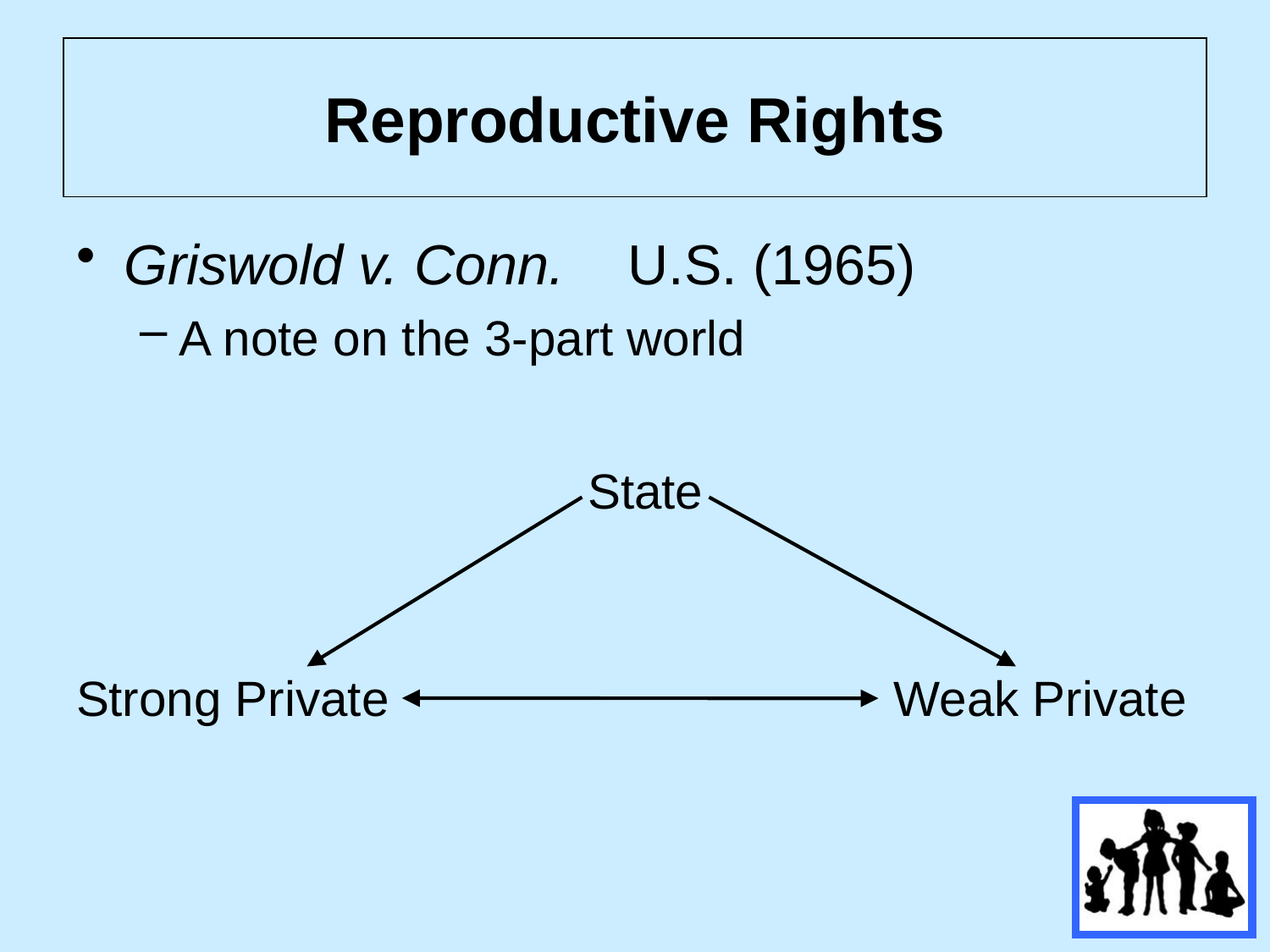

# Reproductive Rights
Griswold v. Conn.    U.S. (1965)
A note on the 3-part world

State

Strong Private				    Weak Private